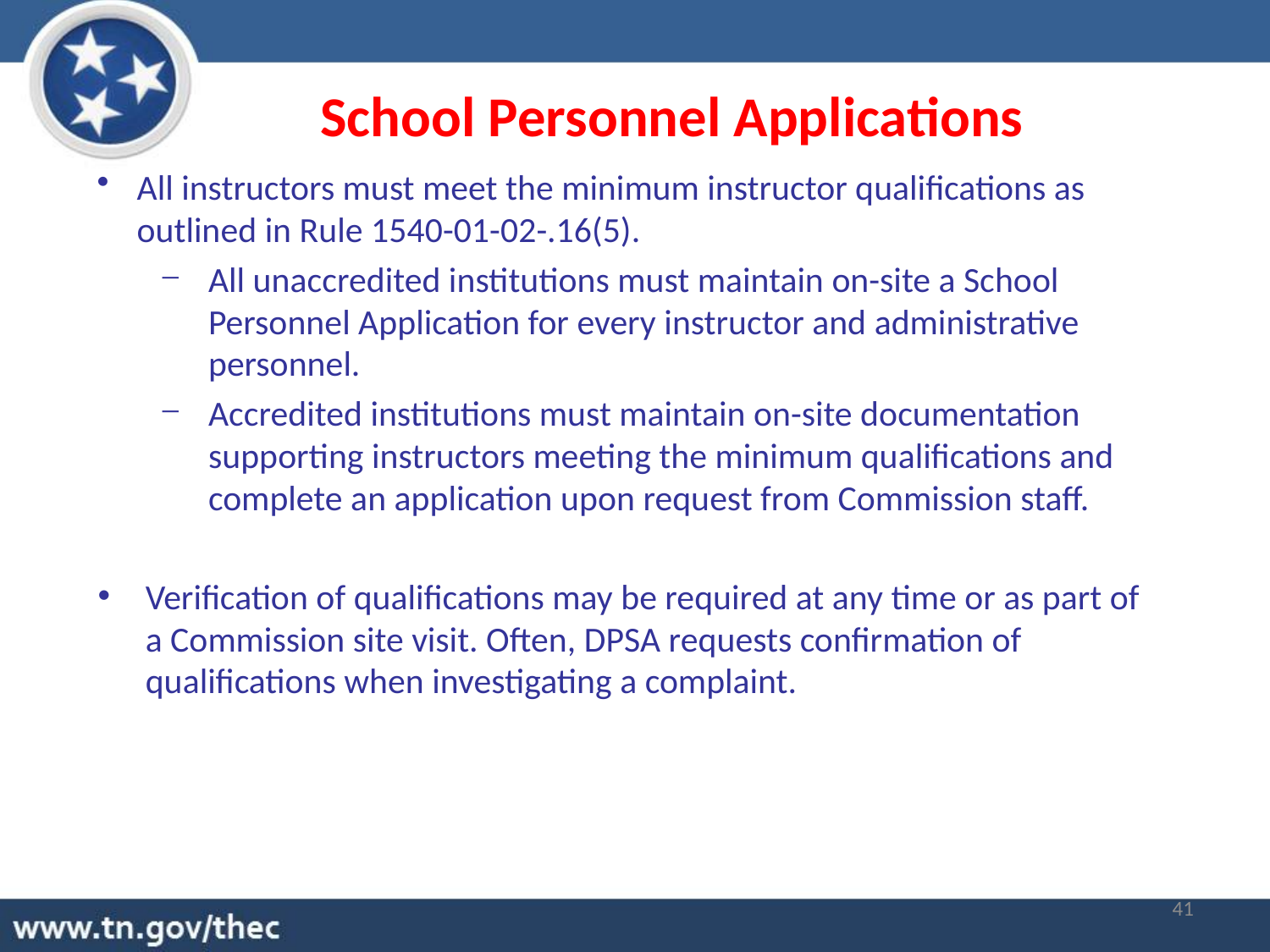

School Personnel Applications
All instructors must meet the minimum instructor qualifications as outlined in Rule 1540-01-02-.16(5).
All unaccredited institutions must maintain on-site a School Personnel Application for every instructor and administrative personnel.
Accredited institutions must maintain on-site documentation supporting instructors meeting the minimum qualifications and complete an application upon request from Commission staff.

Verification of qualifications may be required at any time or as part of a Commission site visit. Often, DPSA requests confirmation of qualifications when investigating a complaint.

41